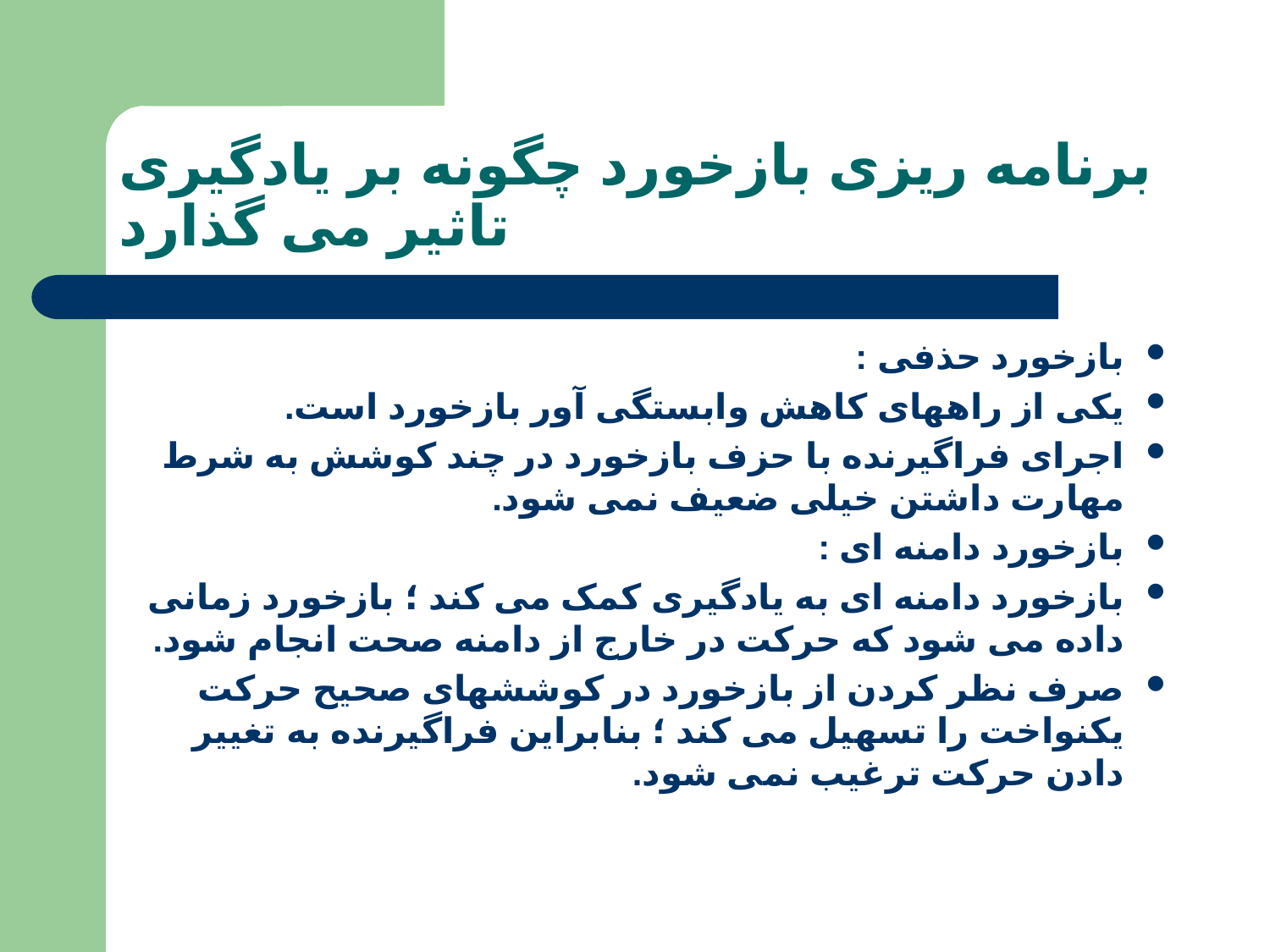

# برنامه ریزی بازخورد چگونه بر یادگیری تاثیر می گذارد
بازخورد حذفی :
یکی از راههای کاهش وابستگی آور بازخورد است.
اجرای فراگیرنده با حزف بازخورد در چند کوشش به شرط مهارت داشتن خیلی ضعیف نمی شود.
بازخورد دامنه ای :
بازخورد دامنه ای به یادگیری کمک می کند ؛ بازخورد زمانی داده می شود که حرکت در خارج از دامنه صحت انجام شود.
صرف نظر کردن از بازخورد در کوششهای صحیح حرکت یکنواخت را تسهیل می کند ؛ بنابراین فراگیرنده به تغییر دادن حرکت ترغیب نمی شود.